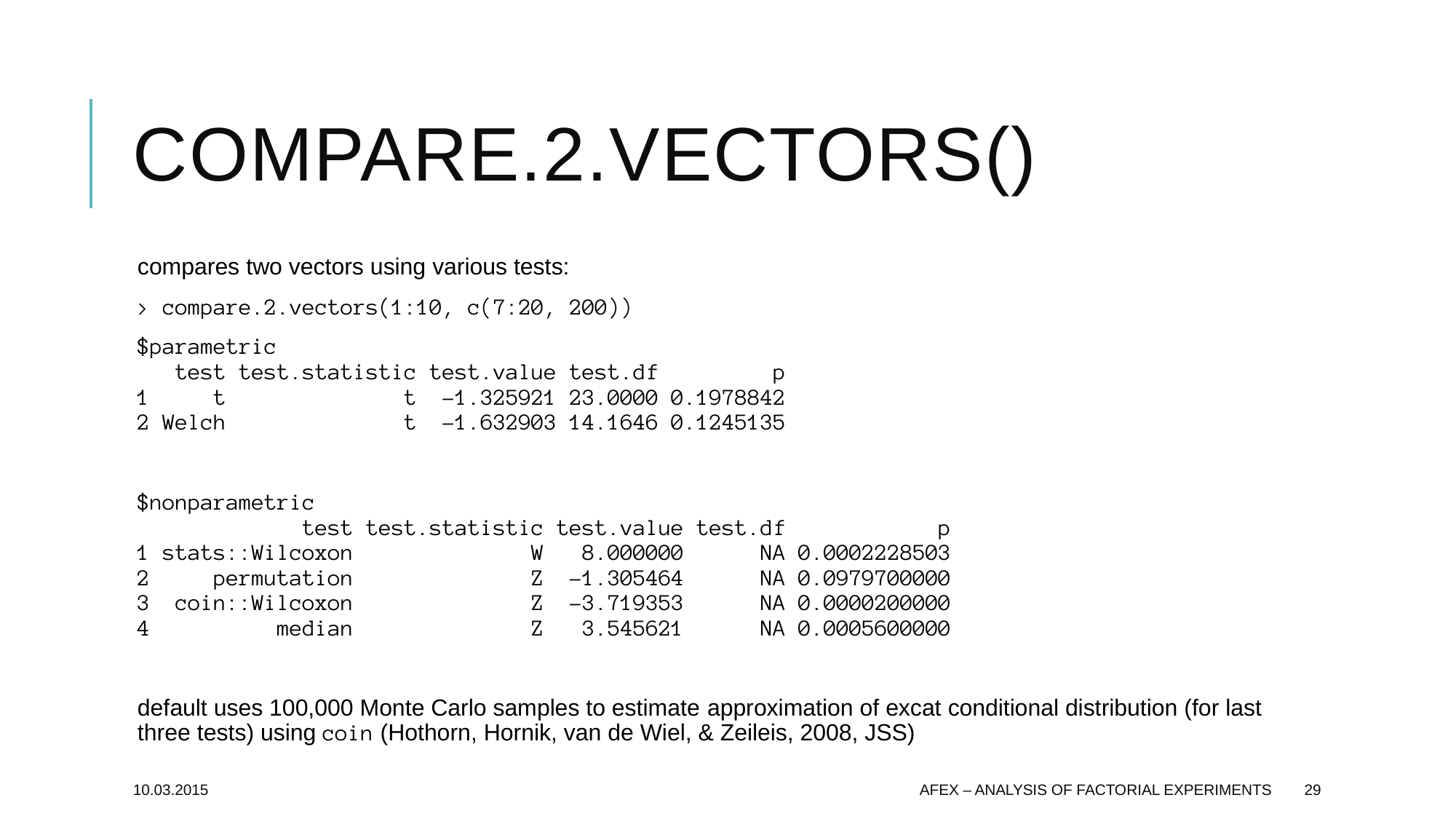

# compare.2.vectors()
compares two vectors using various tests:
> compare.2.vectors(1:10, c(7:20, 200))
$parametric
   test test.statistic test.value test.df         p
1     t              t  -1.325921 23.0000 0.1978842
2 Welch              t  -1.632903 14.1646 0.1245135

$nonparametric
             test test.statistic test.value test.df            p
1 stats::Wilcoxon              W   8.000000      NA 0.0002228503
2     permutation              Z  -1.305464      NA 0.0979700000
3  coin::Wilcoxon              Z  -3.719353      NA 0.0000200000
4          median              Z   3.545621      NA 0.0005600000

default uses 100,000 Monte Carlo samples to estimate approximation of excat conditional distribution (for last three tests) using coin (Hothorn, Hornik, van de Wiel, & Zeileis, 2008, JSS)
10.03.2015
afex – Analysis of Factorial EXperiments
29